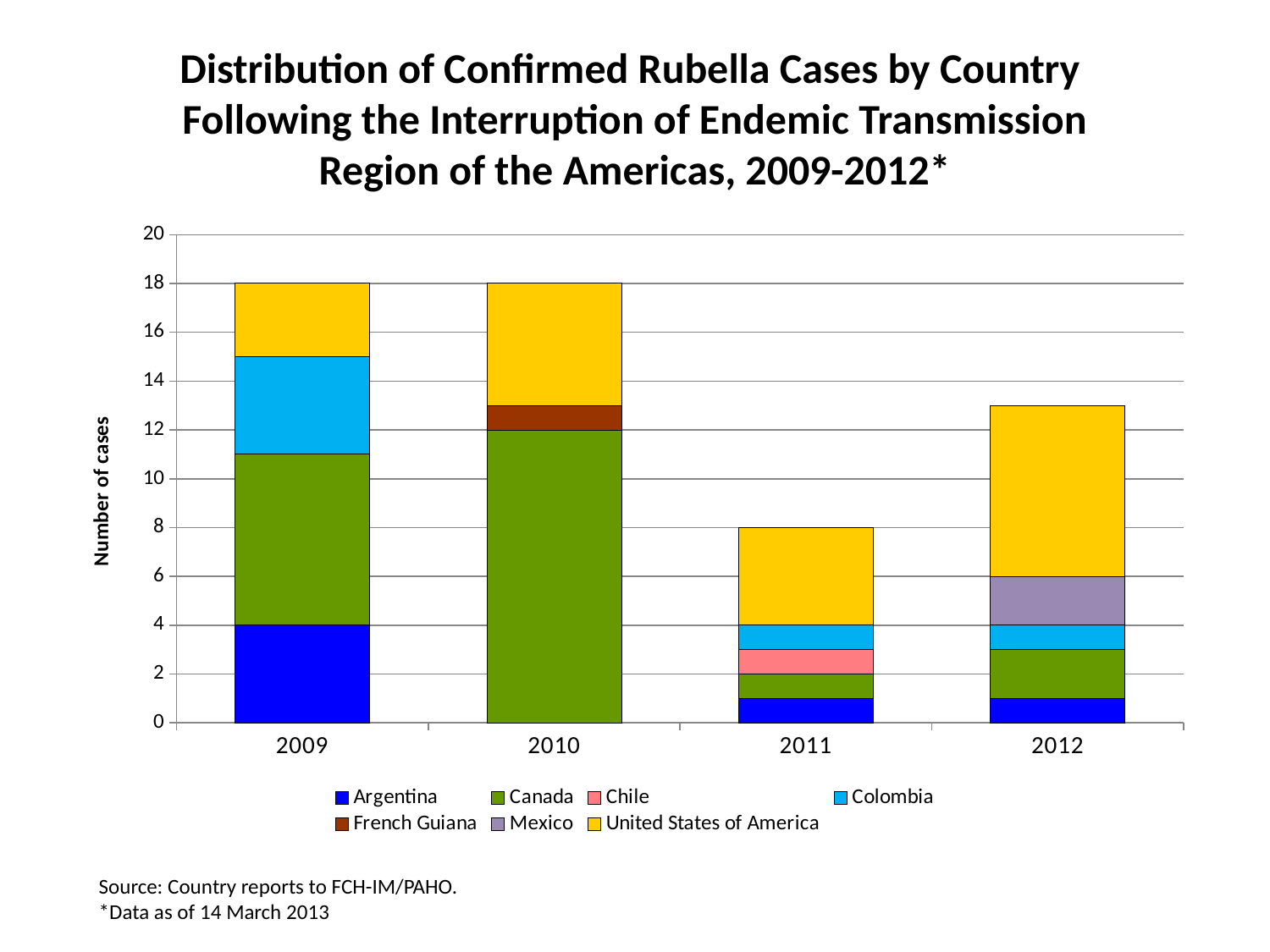

# Distribution of Confirmed Rubella Cases by Country Following the Interruption of Endemic Transmission Region of the Americas, 2009-2012*

[unsupported chart]

Source: Country reports to FCH-IM/PAHO.
*Data as of 14 March 2013